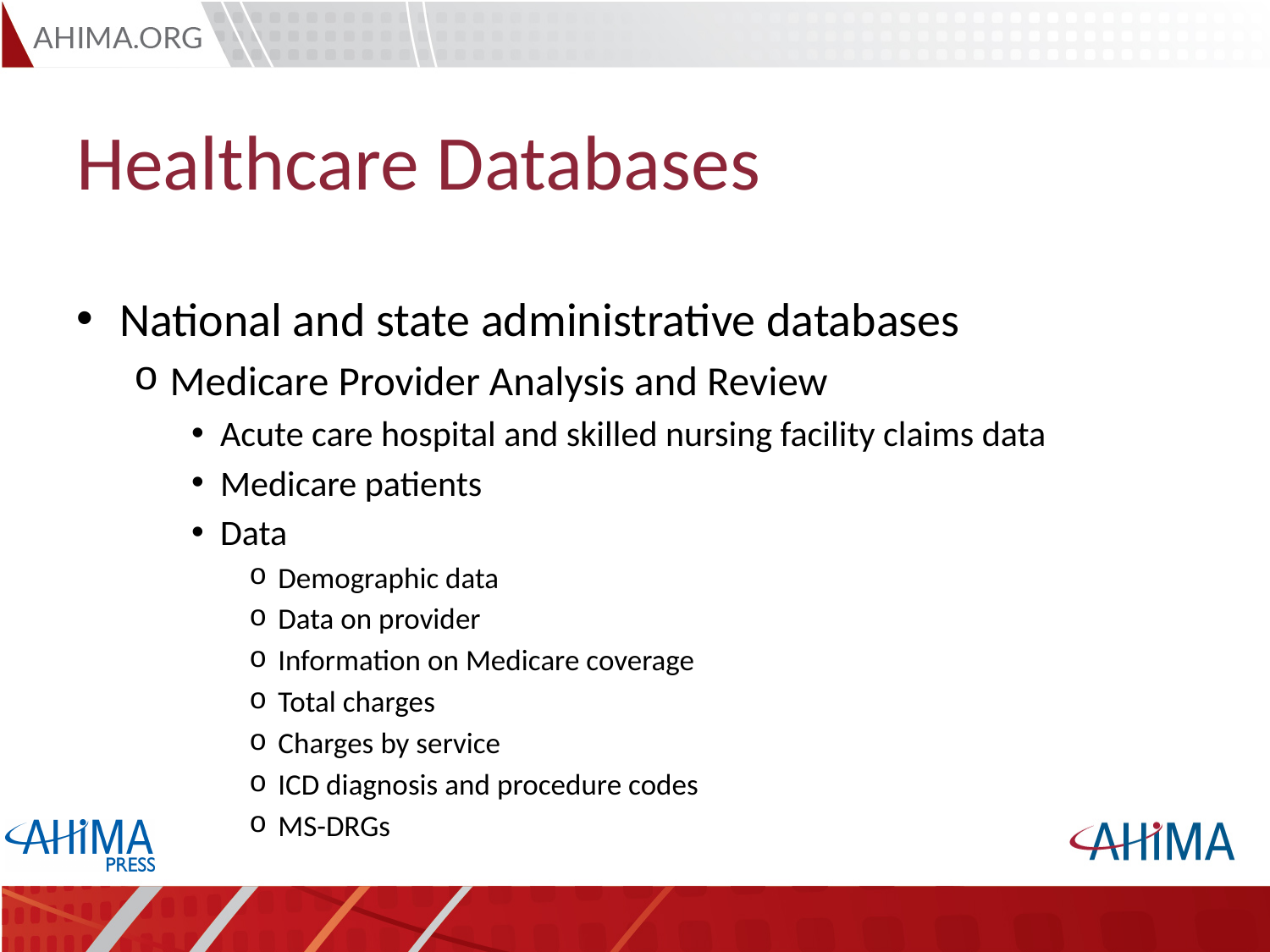

# Healthcare Databases
National and state administrative databases
Medicare Provider Analysis and Review
Acute care hospital and skilled nursing facility claims data
Medicare patients
Data
Demographic data
Data on provider
Information on Medicare coverage
Total charges
Charges by service
ICD diagnosis and procedure codes
MS-DRGs